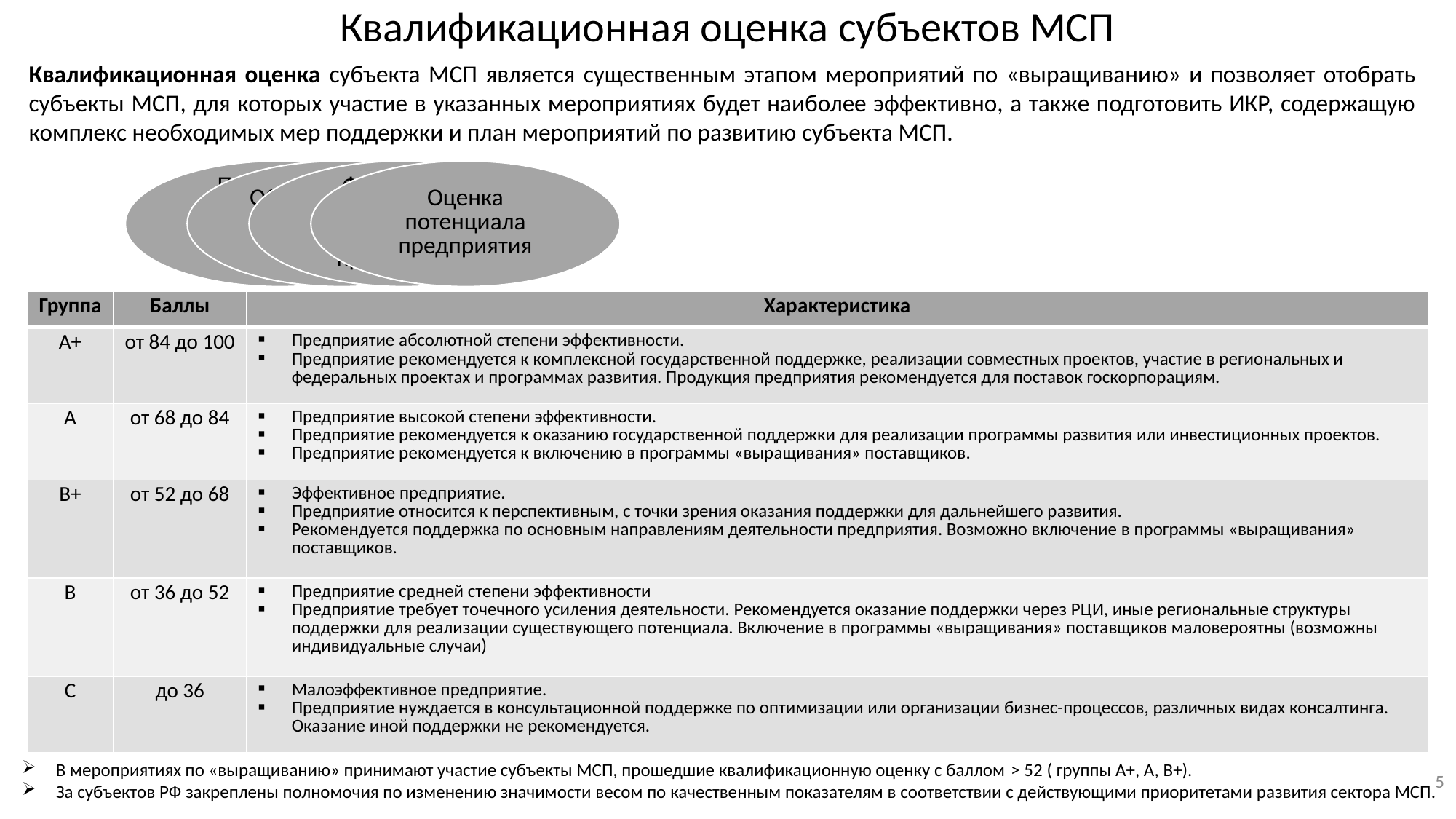

# Квалификационная оценка субъектов МСП
Квалификационная оценка субъекта МСП является существенным этапом мероприятий по «выращиванию» и позволяет отобрать субъекты МСП, для которых участие в указанных мероприятиях будет наиболее эффективно, а также подготовить ИКР, содержащую комплекс необходимых мер поддержки и план мероприятий по развитию субъекта МСП.

| Группа | Баллы | Характеристика |
| --- | --- | --- |
| А+ | от 84 до 100 | Предприятие абсолютной степени эффективности. Предприятие рекомендуется к комплексной государственной поддержке, реализации совместных проектов, участие в региональных и федеральных проектах и программах развития. Продукция предприятия рекомендуется для поставок госкорпорациям. |
| А | от 68 до 84 | Предприятие высокой степени эффективности. Предприятие рекомендуется к оказанию государственной поддержки для реализации программы развития или инвестиционных проектов. Предприятие рекомендуется к включению в программы «выращивания» поставщиков. |
| В+ | от 52 до 68 | Эффективное предприятие. Предприятие относится к перспективным, с точки зрения оказания поддержки для дальнейшего развития. Рекомендуется поддержка по основным направлениям деятельности предприятия. Возможно включение в программы «выращивания» поставщиков. |
| В | от 36 до 52 | Предприятие средней степени эффективности Предприятие требует точечного усиления деятельности. Рекомендуется оказание поддержки через РЦИ, иные региональные структуры поддержки для реализации существующего потенциала. Включение в программы «выращивания» поставщиков маловероятны (возможны индивидуальные случаи) |
| С | до 36 | Малоэффективное предприятие. Предприятие нуждается в консультационной поддержке по оптимизации или организации бизнес-процессов, различных видах консалтинга. Оказание иной поддержки не рекомендуется. |
В мероприятиях по «выращиванию» принимают участие субъекты МСП, прошедшие квалификационную оценку с баллом > 52 ( группы А+, А, В+).
За субъектов РФ закреплены полномочия по изменению значимости весом по качественным показателям в соответствии с действующими приоритетами развития сектора МСП.
5